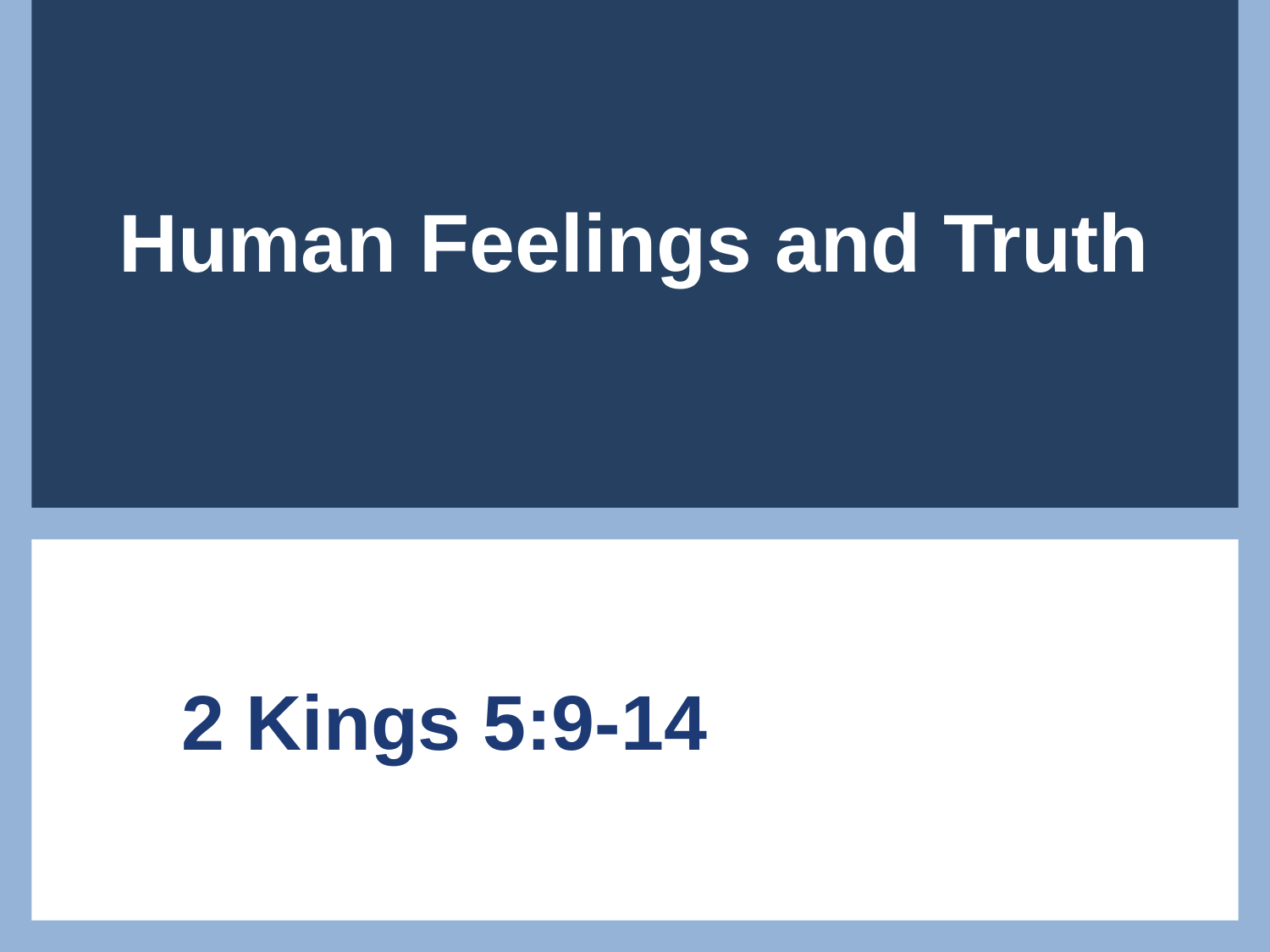

# Human Feelings and Truth

2 Kings 5:9-14